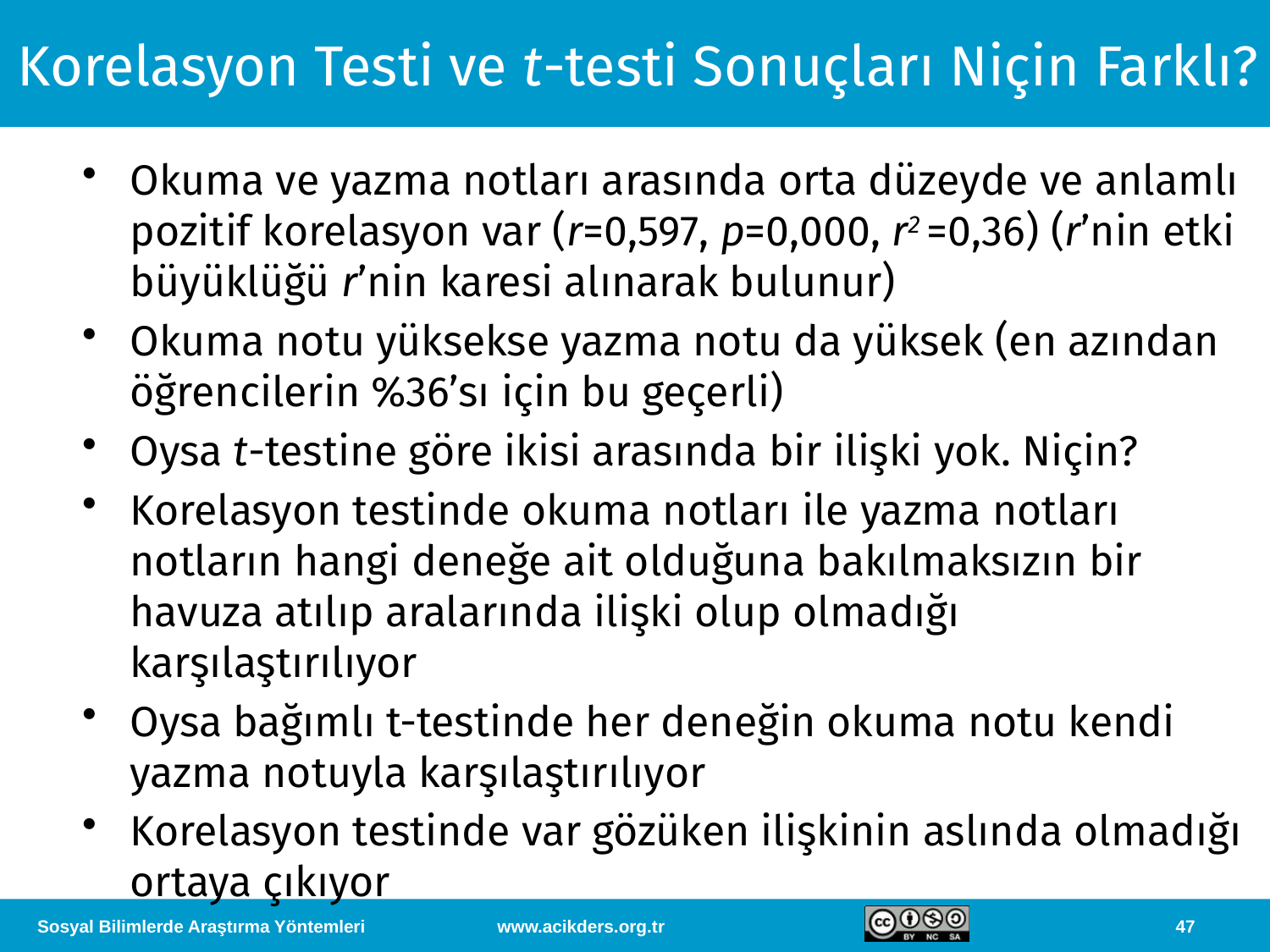

# Korelasyon Testi ve t-testi Sonuçları Niçin Farklı?
Okuma ve yazma notları arasında orta düzeyde ve anlamlı pozitif korelasyon var (r=0,597, p=0,000, r2 =0,36) (r’nin etki büyüklüğü r’nin karesi alınarak bulunur)
Okuma notu yüksekse yazma notu da yüksek (en azından öğrencilerin %36’sı için bu geçerli)
Oysa t-testine göre ikisi arasında bir ilişki yok. Niçin?
Korelasyon testinde okuma notları ile yazma notları notların hangi deneğe ait olduğuna bakılmaksızın bir havuza atılıp aralarında ilişki olup olmadığı karşılaştırılıyor
Oysa bağımlı t-testinde her deneğin okuma notu kendi yazma notuyla karşılaştırılıyor
Korelasyon testinde var gözüken ilişkinin aslında olmadığı ortaya çıkıyor